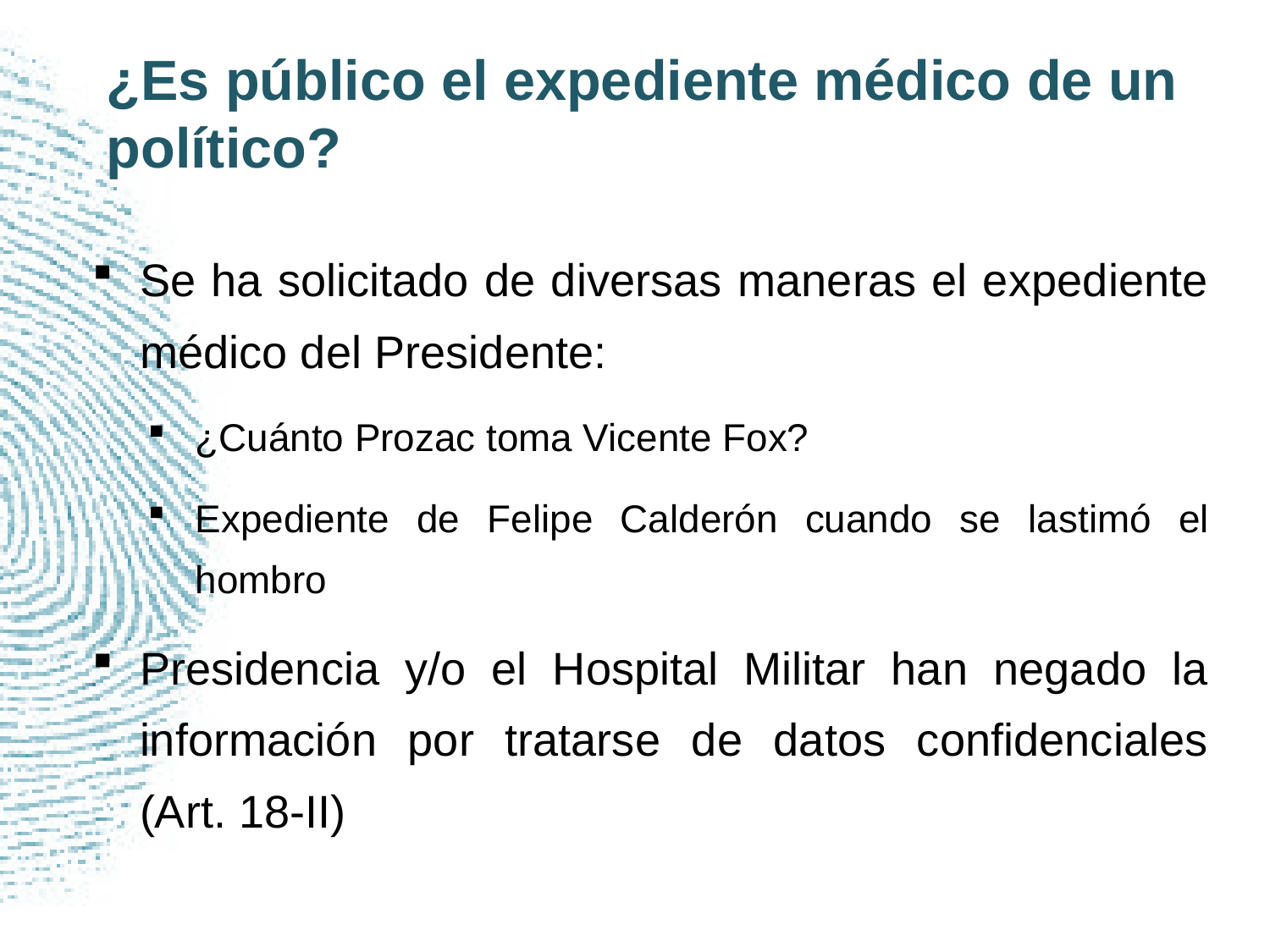

# ¿Es público el expediente médico de un político?
Se ha solicitado de diversas maneras el expediente médico del Presidente:
¿Cuánto Prozac toma Vicente Fox?
Expediente de Felipe Calderón cuando se lastimó el hombro
Presidencia y/o el Hospital Militar han negado la información por tratarse de datos confidenciales (Art. 18-II)